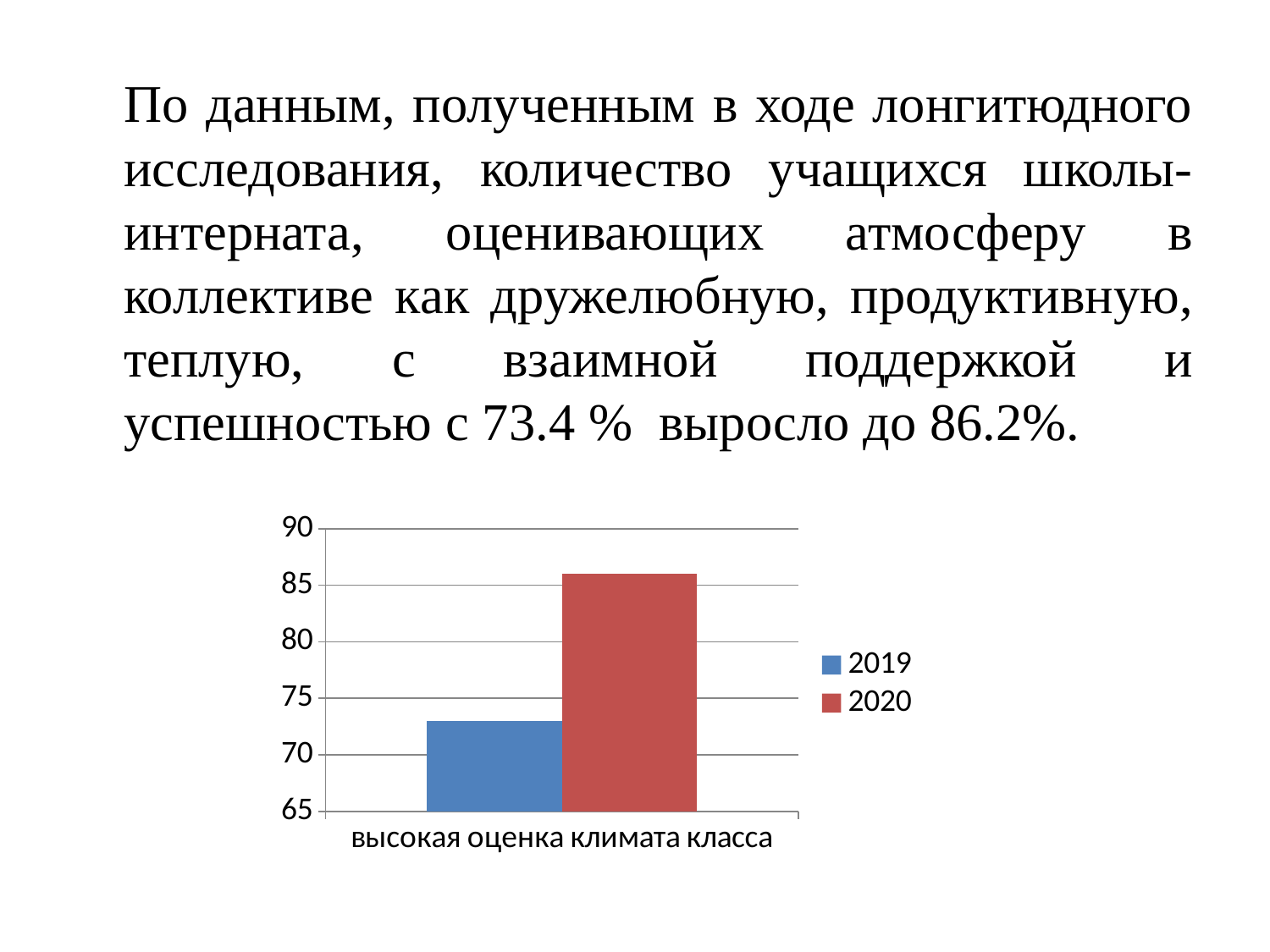

По данным, полученным в ходе лонгитюдного исследования, количество учащихся школы-интерната, оценивающих атмосферу в коллективе как дружелюбную, продуктивную, теплую, с взаимной поддержкой и успешностью с 73.4 %  выросло до 86.2%.

### Chart

| Category | 2019 | 2020 |
|---|---|---|
| высокая оценка климата класса | 73.0 | 86.0 |